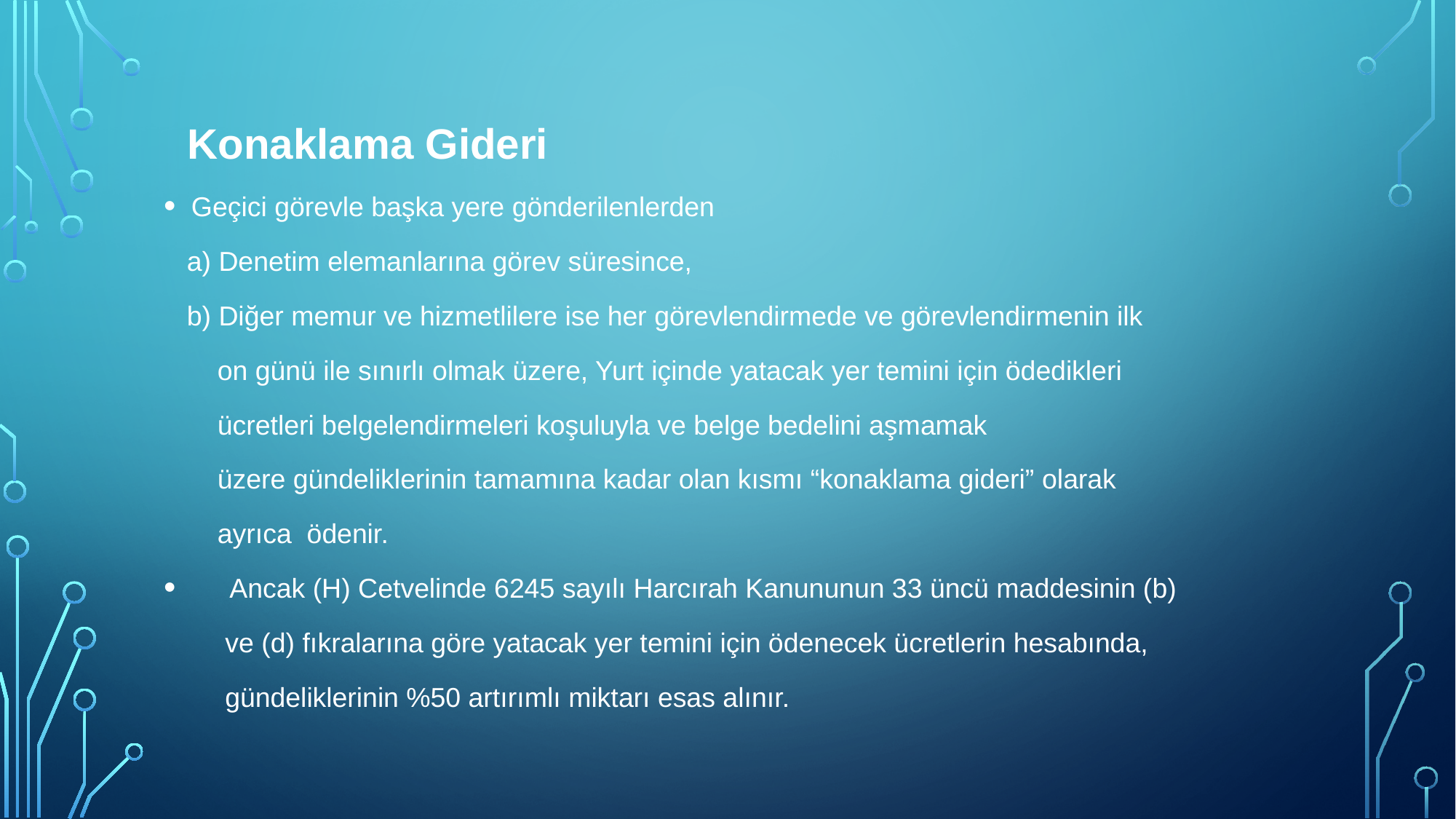

Konaklama Gideri
Geçici görevle başka yere gönderilenlerden
   a) Denetim elemanlarına görev süresince,
   b) Diğer memur ve hizmetlilere ise her görevlendirmede ve görevlendirmenin ilk
       on günü ile sınırlı olmak üzere, Yurt içinde yatacak yer temini için ödedikleri
       ücretleri belgelendirmeleri koşuluyla ve belge bedelini aşmamak
       üzere gündeliklerinin tamamına kadar olan kısmı “konaklama gideri” olarak
       ayrıca  ödenir.
     Ancak (H) Cetvelinde 6245 sayılı Harcırah Kanununun 33 üncü maddesinin (b)
        ve (d) fıkralarına göre yatacak yer temini için ödenecek ücretlerin hesabında,
        gündeliklerinin %50 artırımlı miktarı esas alınır.